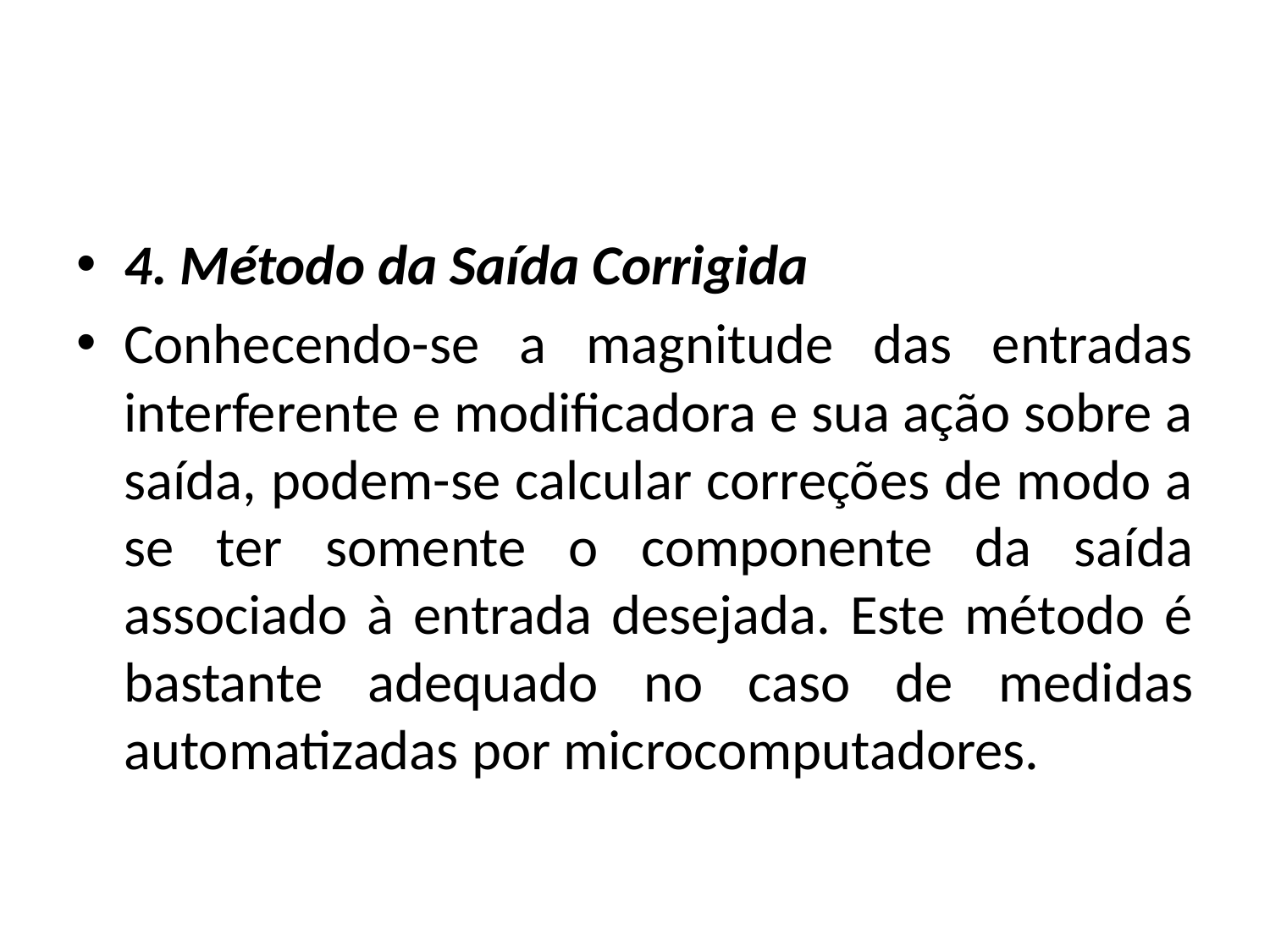

#
4. Método da Saída Corrigida
Conhecendo-se a magnitude das entradas interferente e modificadora e sua ação sobre a saída, podem-se calcular correções de modo a se ter somente o componente da saída associado à entrada desejada. Este método é bastante adequado no caso de medidas automatizadas por microcomputadores.